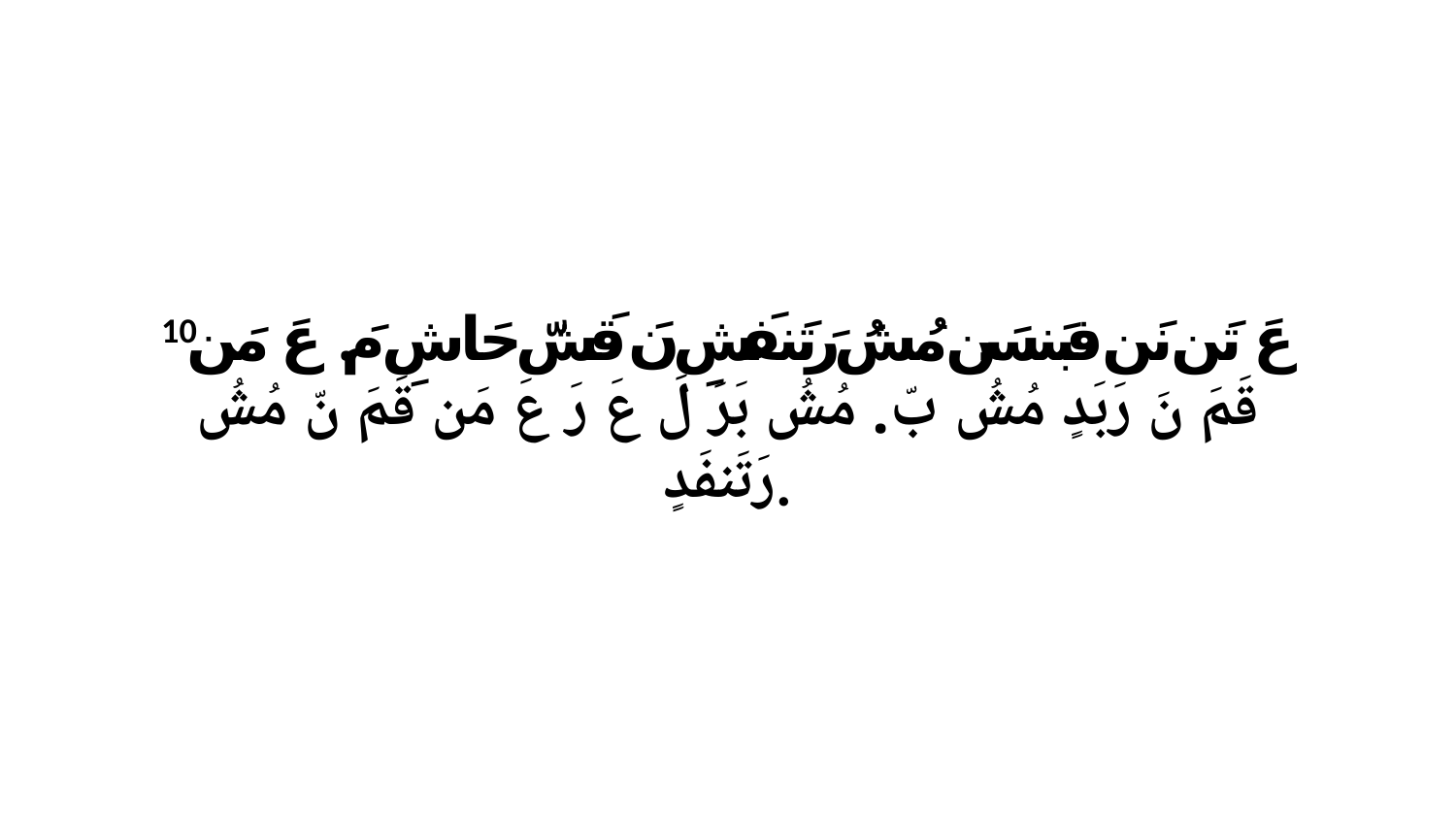

10 عَ تَن نَن فبَنسَن مُشُ رَتَنفَشِ نَ قَشّ حَاشِ مَ. عَ مَن قَمَ نَ رَبَدٍ مُشُ بّ. مُشُ بَرَ لَ عَ رَ عَ مَن قَمَ نّ مُشُ رَتَنفَدٍ.